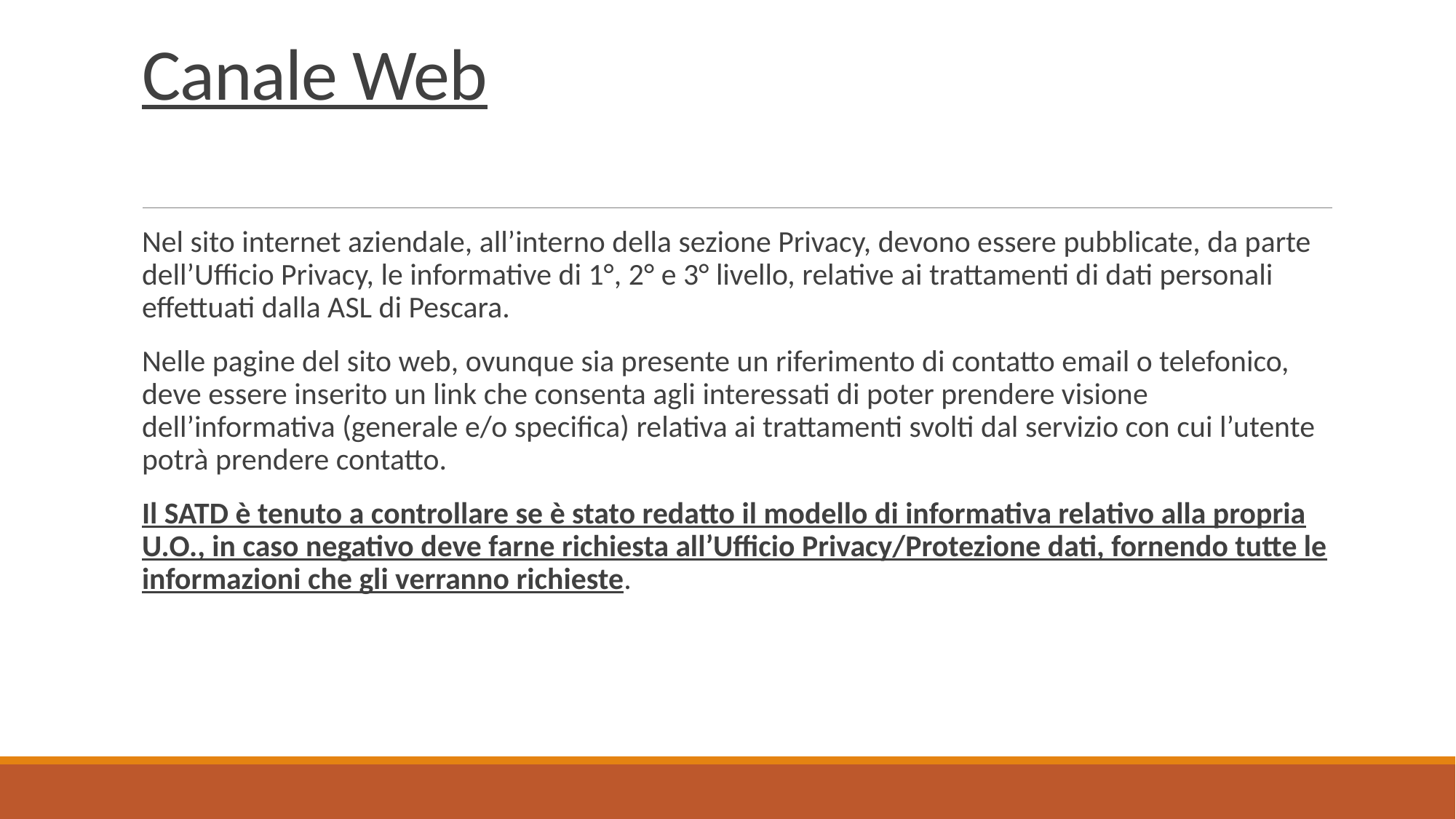

# Canale Web
Nel sito internet aziendale, all’interno della sezione Privacy, devono essere pubblicate, da parte dell’Ufficio Privacy, le informative di 1°, 2° e 3° livello, relative ai trattamenti di dati personali effettuati dalla ASL di Pescara.
Nelle pagine del sito web, ovunque sia presente un riferimento di contatto email o telefonico, deve essere inserito un link che consenta agli interessati di poter prendere visione dell’informativa (generale e/o specifica) relativa ai trattamenti svolti dal servizio con cui l’utente potrà prendere contatto.
Il SATD è tenuto a controllare se è stato redatto il modello di informativa relativo alla propria U.O., in caso negativo deve farne richiesta all’Ufficio Privacy/Protezione dati, fornendo tutte le informazioni che gli verranno richieste.